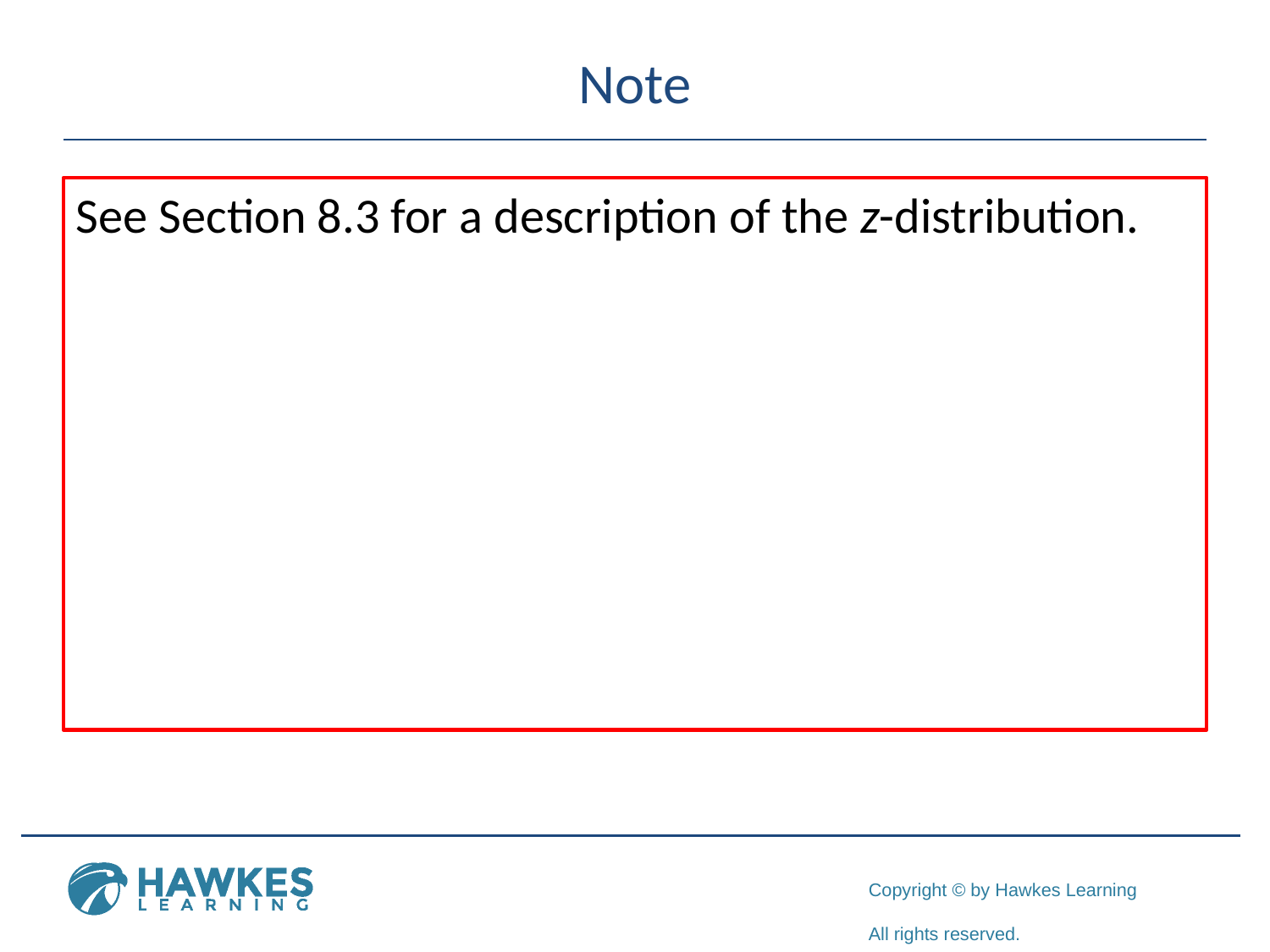

# Note
See Section 8.3 for a description of the z-distribution.